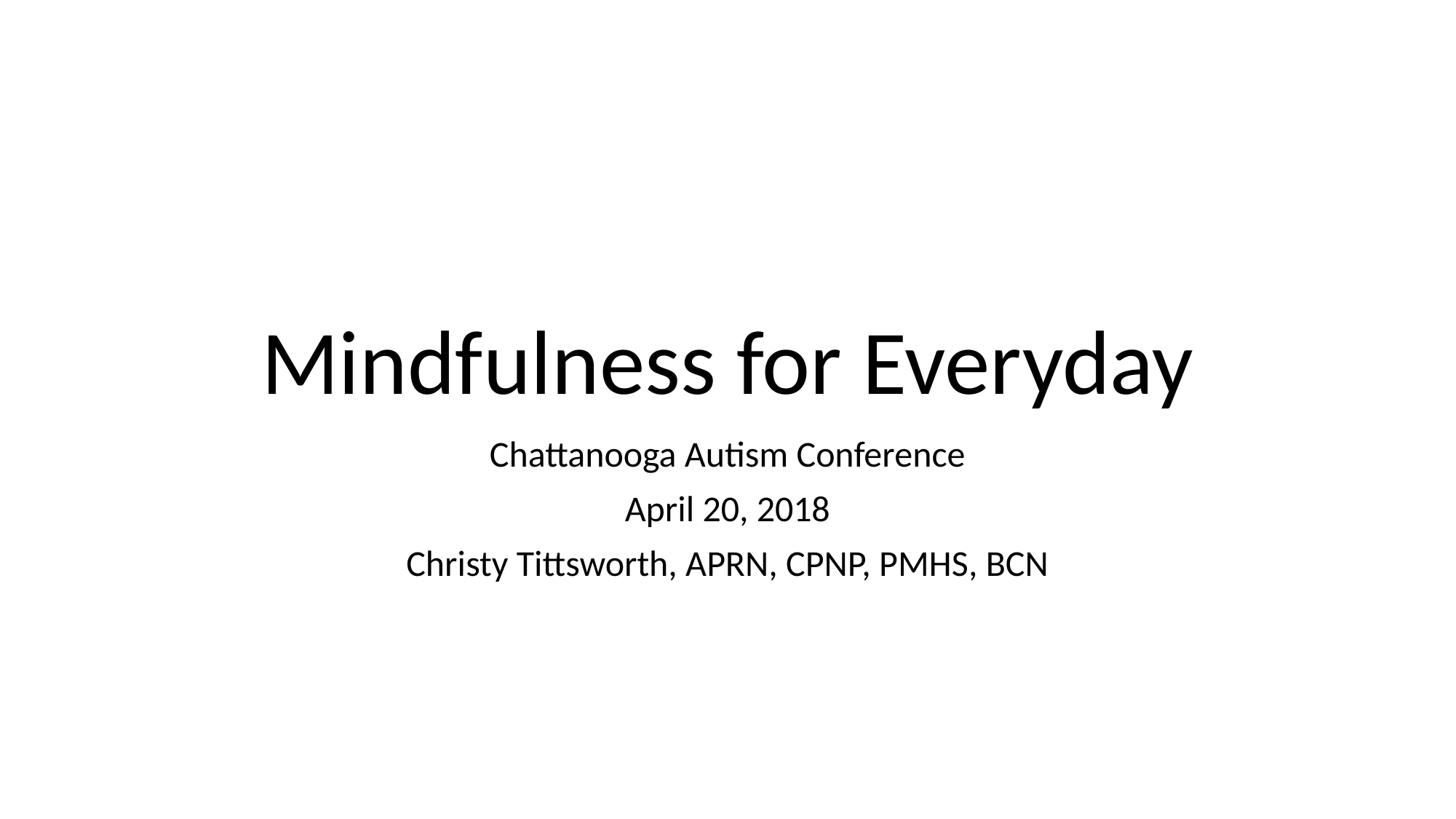

# Mindfulness for Everyday
Chattanooga Autism Conference
April 20, 2018
Christy Tittsworth, APRN, CPNP, PMHS, BCN